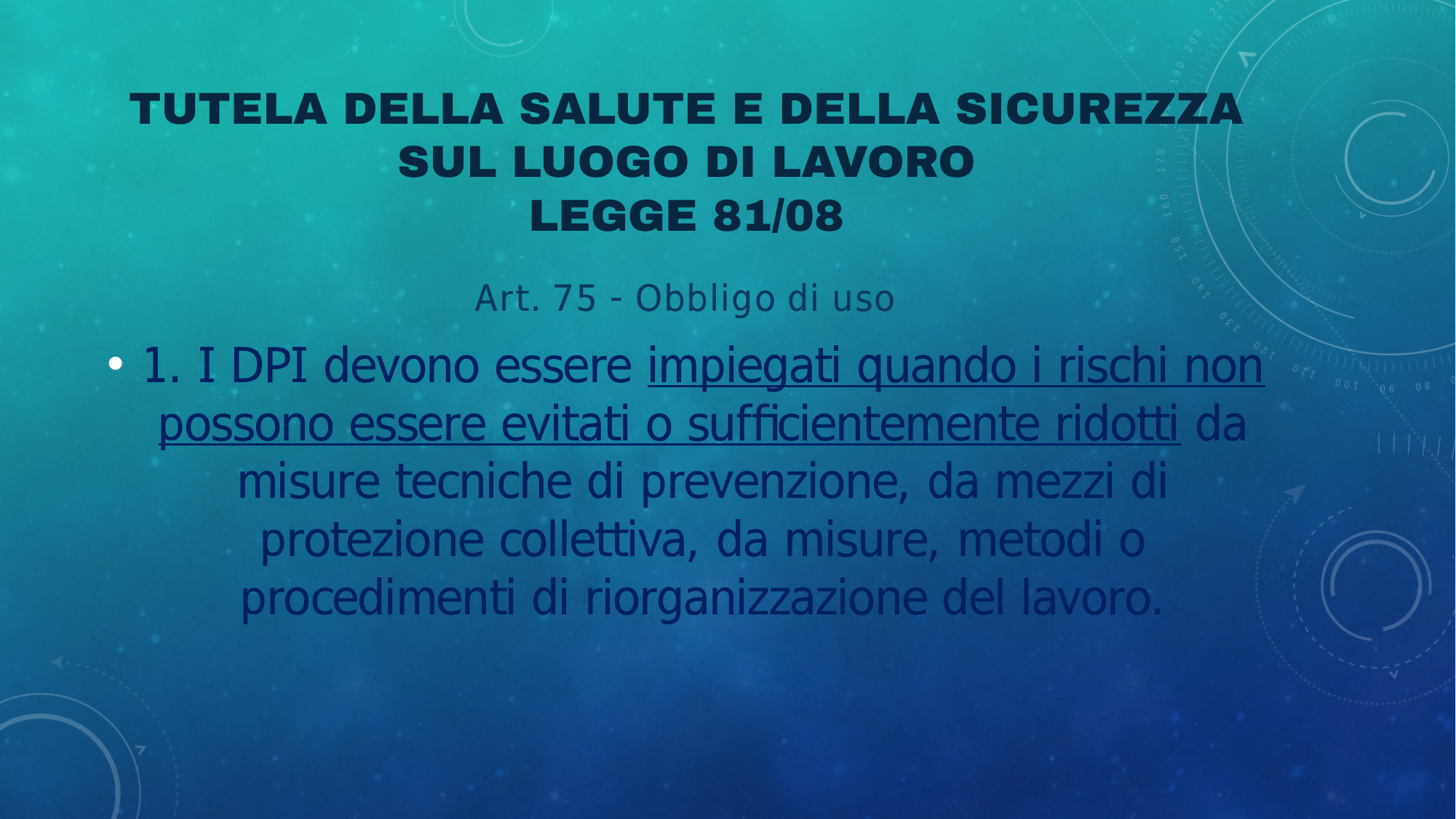

# Tutela della salute e della sicurezza sul luogo di lavoro legge 81/08
Art. 75 - Obbligo di uso
1. I DPI devono essere impiegati quando i rischi non possono essere evitati o sufficientemente ridotti da misure tecniche di prevenzione, da mezzi di protezione collettiva, da misure, metodi o procedimenti di riorganizzazione del lavoro.